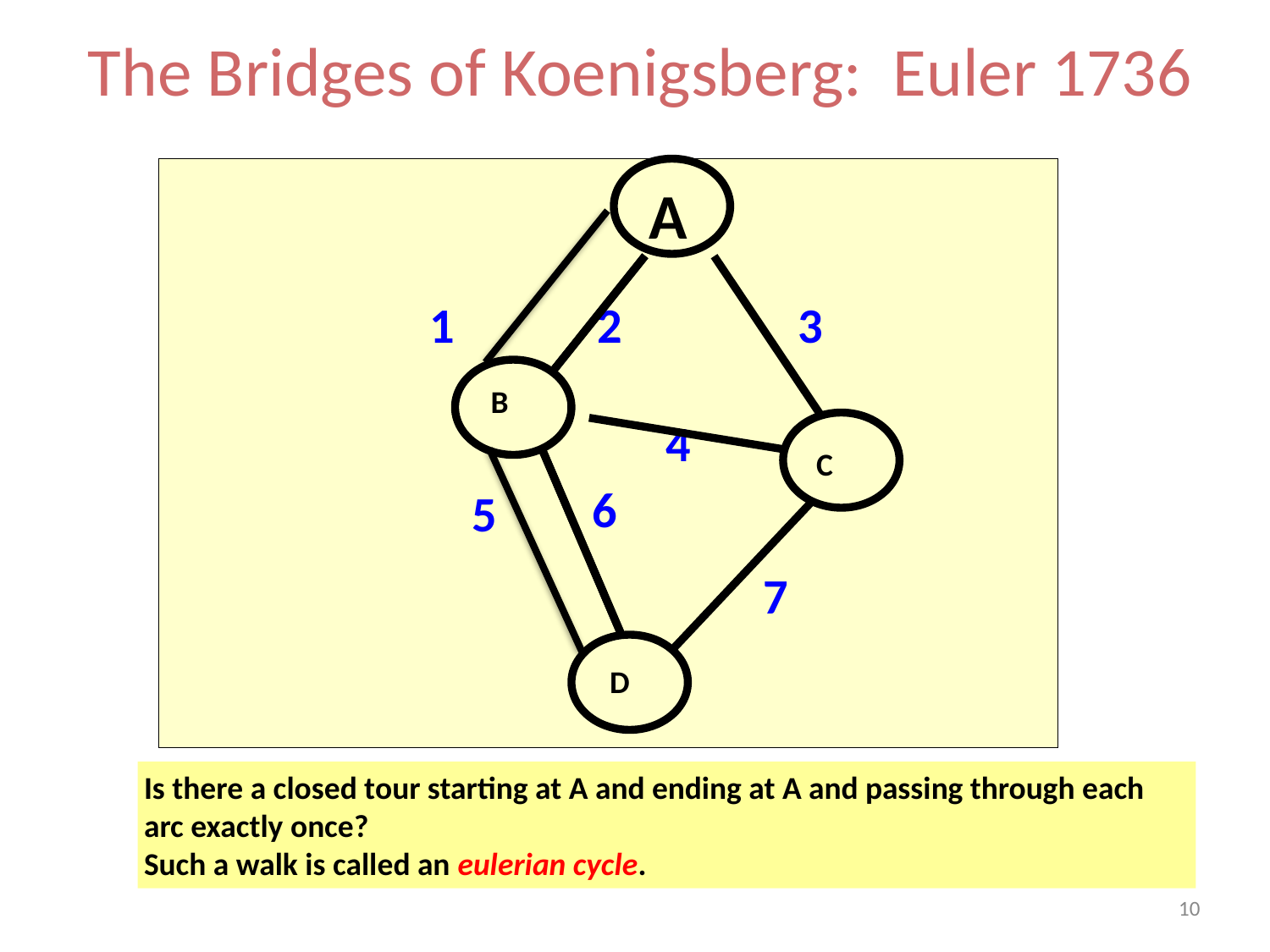

# The Bridges of Koenigsberg:  Euler 1736

A

1
2
3

B
4

C

6
5

7

D
Is there a closed tour starting at A and ending at A and passing through each arc exactly once?
Such a walk is called an eulerian cycle.
10